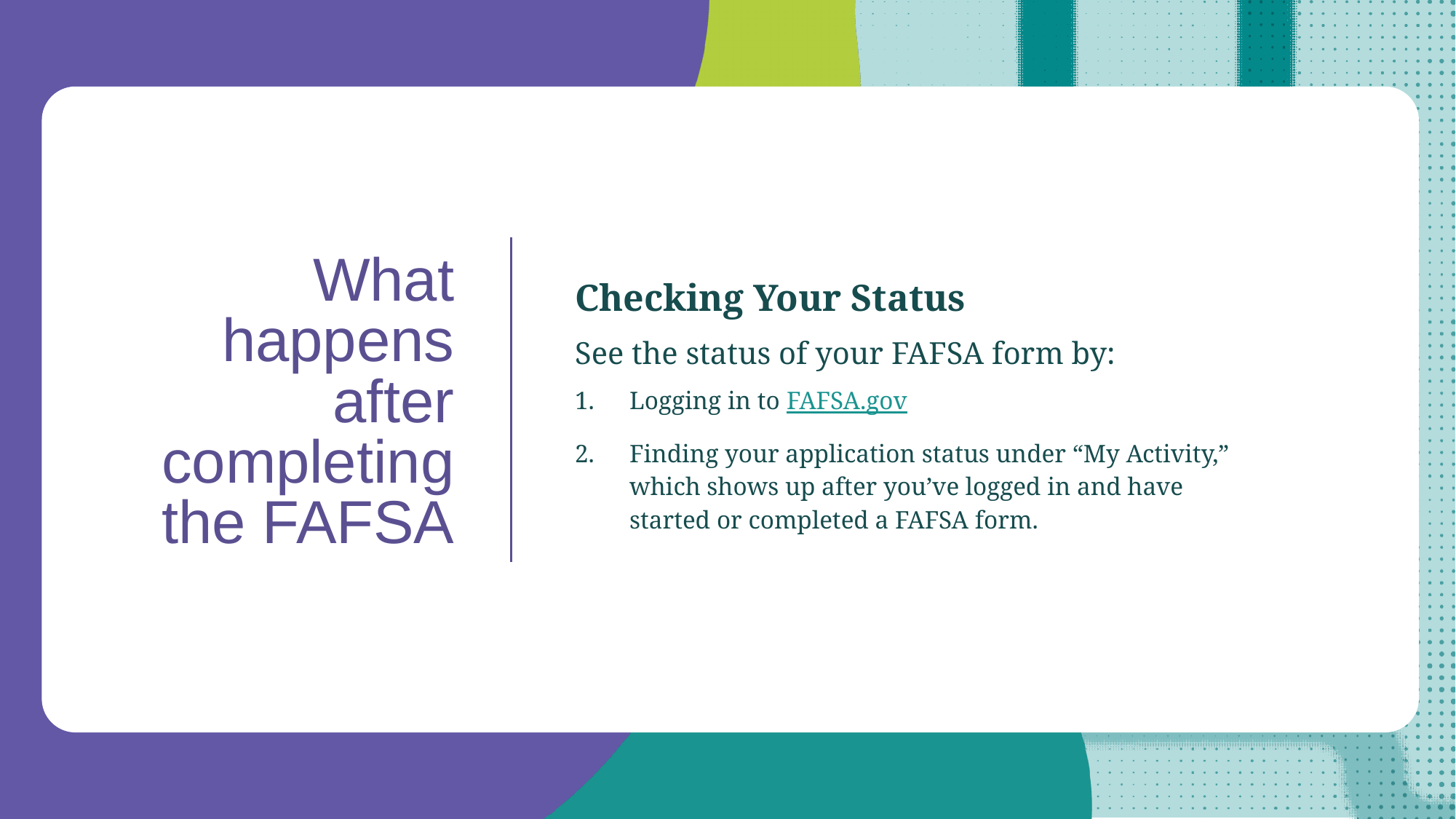

# What happens after completing the FAFSA
Checking Your Status
See the status of your FAFSA form by:
Logging in to FAFSA.gov
Finding your application status under “My Activity,” which shows up after you’ve logged in and have started or completed a FAFSA form.